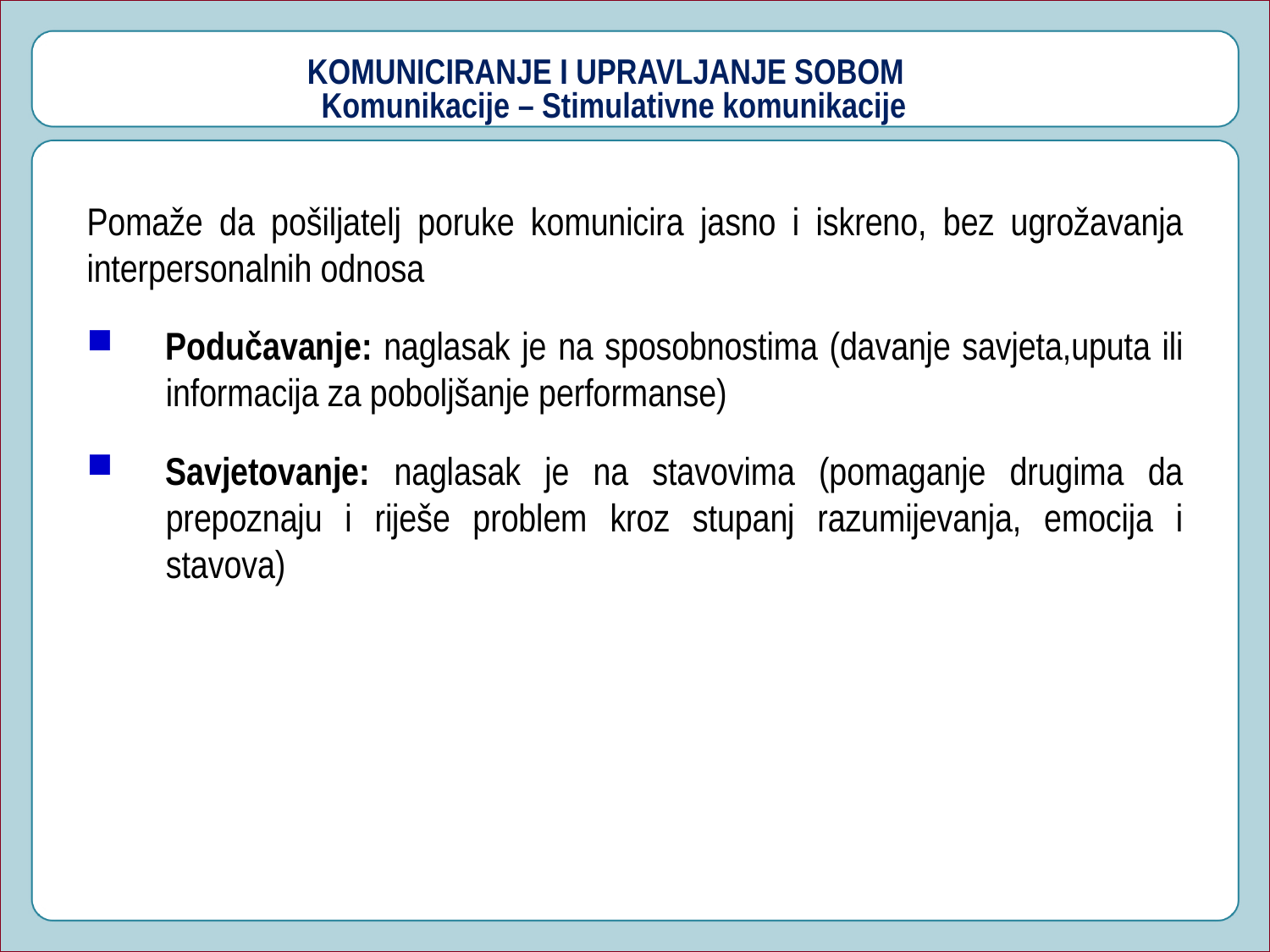

# KOMUNICIRANJE I UPRAVLJANJE SOBOM Komunikacije – Stimulativne komunikacije
Pomaže da pošiljatelj poruke komunicira jasno i iskreno, bez ugrožavanja interpersonalnih odnosa
Podučavanje: naglasak je na sposobnostima (davanje savjeta,uputa ili informacija za poboljšanje performanse)
Savjetovanje: naglasak je na stavovima (pomaganje drugima da prepoznaju i riješe problem kroz stupanj razumijevanja, emocija i stavova)

56